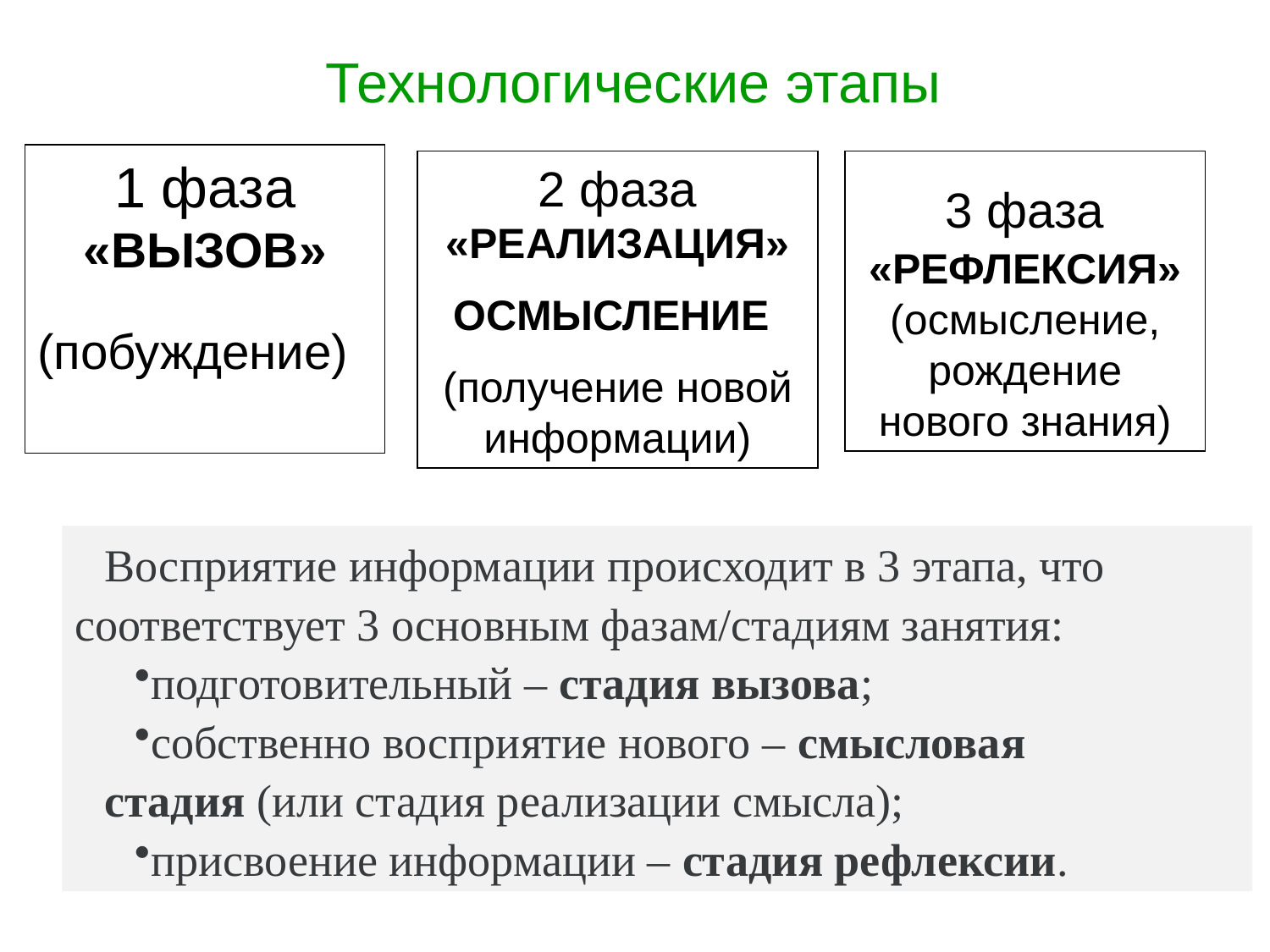

# Технологические этапы
1 фаза
«ВЫЗОВ»

(побуждение)

2 фаза «РЕАЛИЗАЦИЯ»
осмысление
(получение новой информации)
3 фаза «РЕФЛЕКСИЯ»
(осмысление, рождение нового знания)
Восприятие информации происходит в 3 этапа, что соответствует 3 основным фазам/стадиям занятия:
подготовительный – стадия вызова;
собственно восприятие нового – смысловая стадия (или стадия реализации смысла);
присвоение информации – стадия рефлексии.